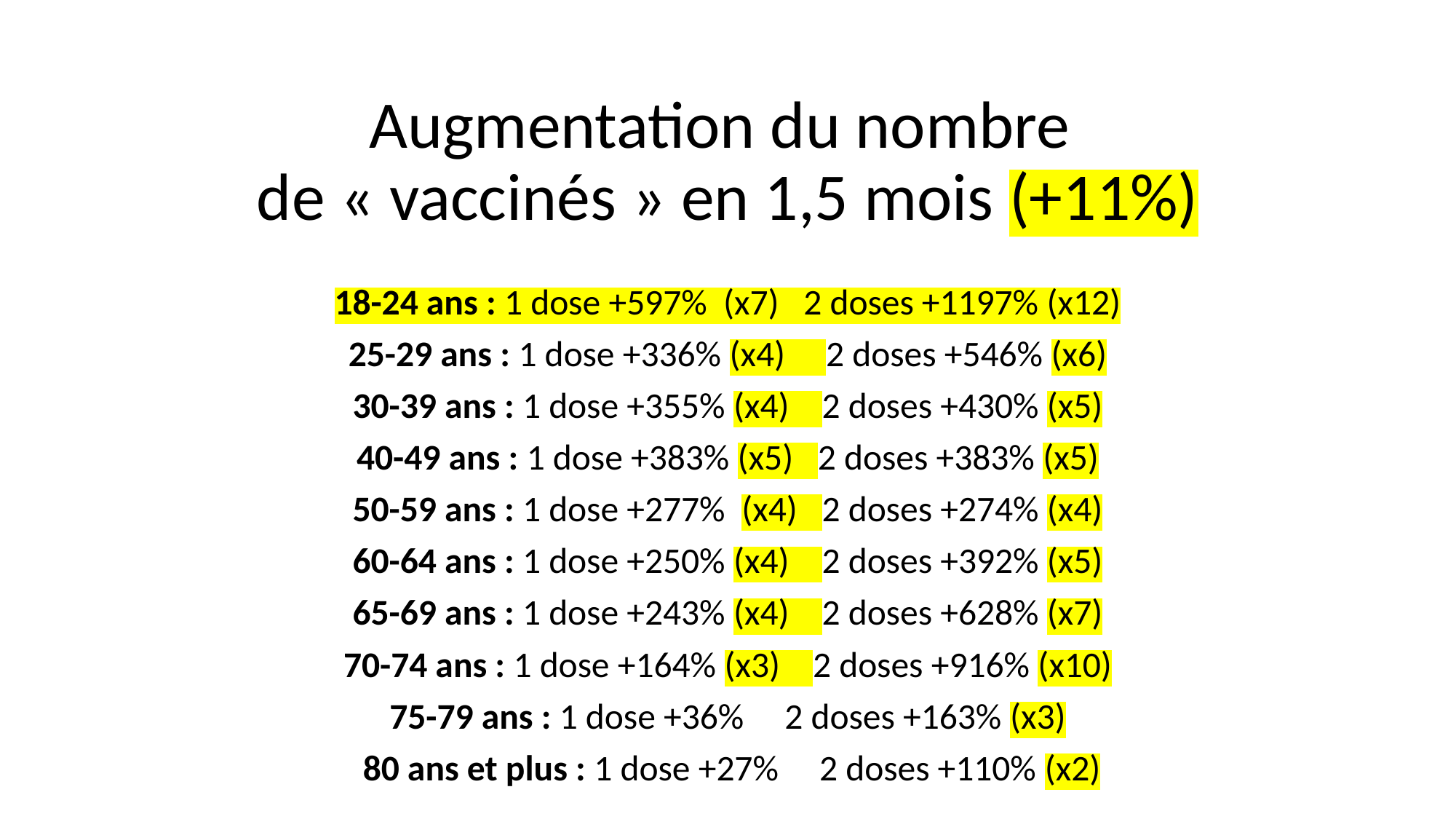

# Augmentation du nombre de « vaccinés » en 1,5 mois (+11%)
18-24 ans : 1 dose +597%  (x7)   2 doses +1197% (x12)
25-29 ans : 1 dose +336% (x4)     2 doses +546% (x6)
30-39 ans : 1 dose +355% (x4)    2 doses +430% (x5)
40-49 ans : 1 dose +383% (x5)   2 doses +383% (x5)
50-59 ans : 1 dose +277%  (x4)   2 doses +274% (x4)
60-64 ans : 1 dose +250% (x4)    2 doses +392% (x5)
65-69 ans : 1 dose +243% (x4)    2 doses +628% (x7)
70-74 ans : 1 dose +164% (x3)    2 doses +916% (x10)
75-79 ans : 1 dose +36%     2 doses +163% (x3)
 80 ans et plus : 1 dose +27%     2 doses +110% (x2)